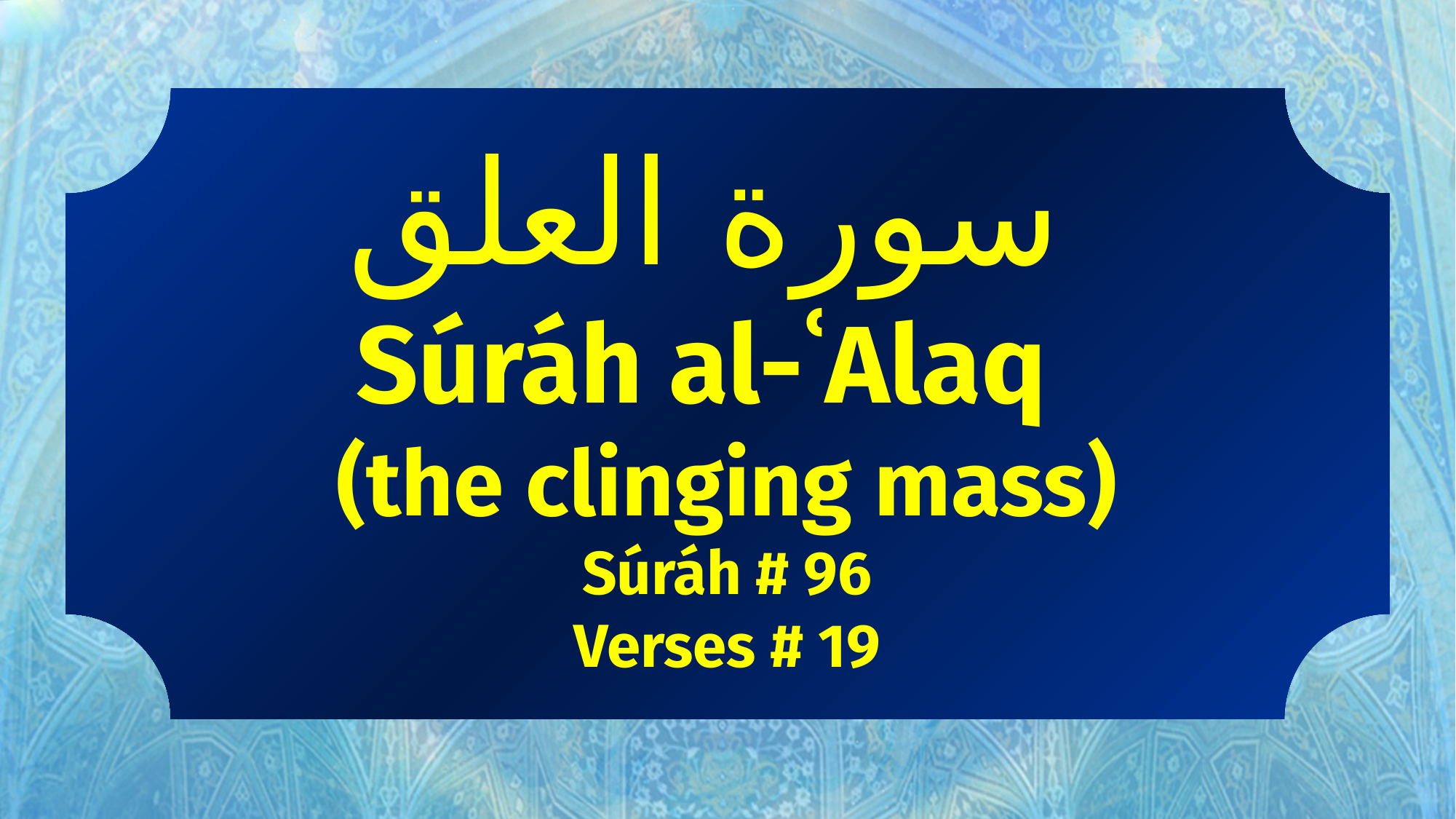

سورة العلق
Súráh al-ʿAlaq
(the clinging mass)
Súráh # 96
Verses # 19